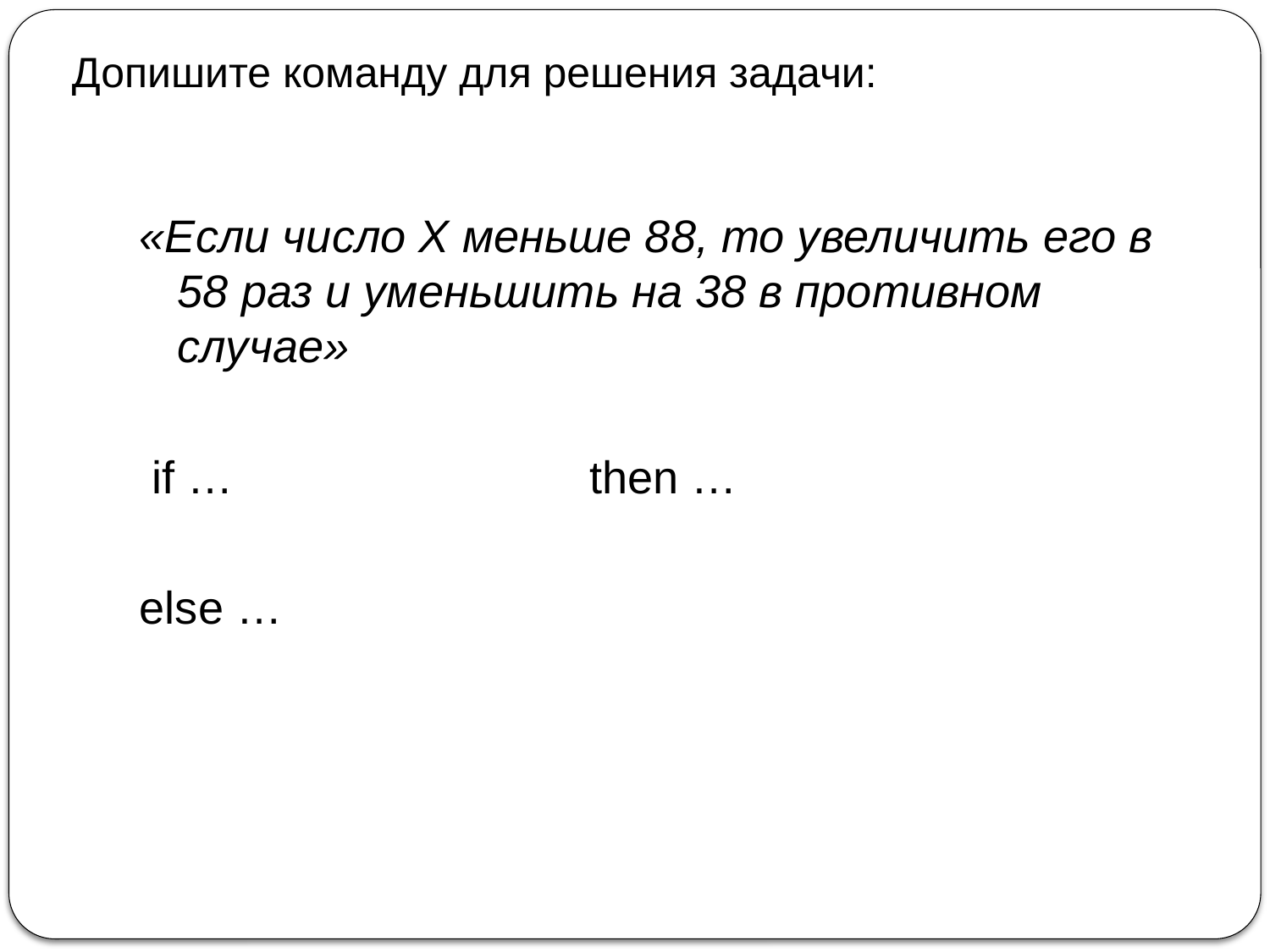

# Допишите команду для решения задачи:
«Если число Х меньше 88, то увеличить его в 58 раз и уменьшить на 38 в противном случае»

 if …                            then …

else …